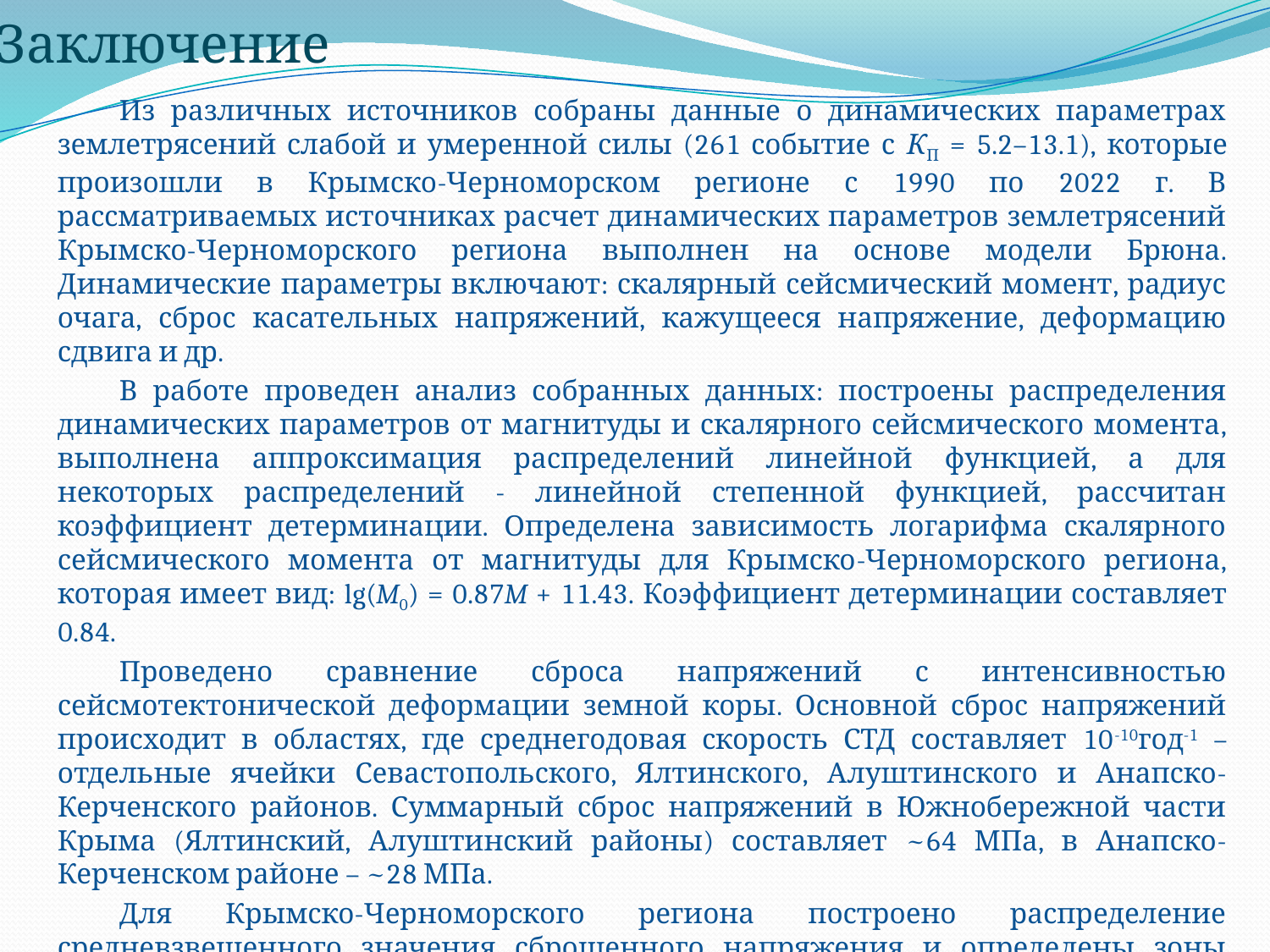

Заключение
Из различных источников собраны данные о динамических параметрах землетрясений слабой и умеренной силы (261 событие с КП = 5.2–13.1), которые произошли в Крымско-Черноморском регионе с 1990 по 2022 г. В рассматриваемых источниках расчет динамических параметров землетрясений Крымско-Черноморского региона выполнен на основе модели Брюна. Динамические параметры включают: скалярный сейсмический момент, радиус очага, сброс касательных напряжений, кажущееся напряжение, деформацию сдвига и др.
В работе проведен анализ собранных данных: построены распределения динамических параметров от магнитуды и скалярного сейсмического момента, выполнена аппроксимация распределений линейной функцией, а для некоторых распределений - линейной степенной функцией, рассчитан коэффициент детерминации. Определена зависимость логарифма скалярного сейсмического момента от магнитуды для Крымско-Черноморского региона, которая имеет вид: lg(M0) = 0.87M + 11.43. Коэффициент детерминации составляет 0.84.
Проведено сравнение сброса напряжений с интенсивностью сейсмотектонической деформации земной коры. Основной сброс напряжений происходит в областях, где среднегодовая скорость СТД составляет 10-10год-1 – отдельные ячейки Севастопольского, Ялтинского, Алуштинского и Анапско-Керченского районов. Суммарный сброс напряжений в Южнобережной части Крыма (Ялтинский, Алуштинский районы) составляет ~64 МПа, в Анапско-Керченском районе – ~28 МПа.
Для Крымско-Черноморского региона построено распределение средневзвешенного значения сброшенного напряжения и определены зоны максимального и минимального сброса напряжений.